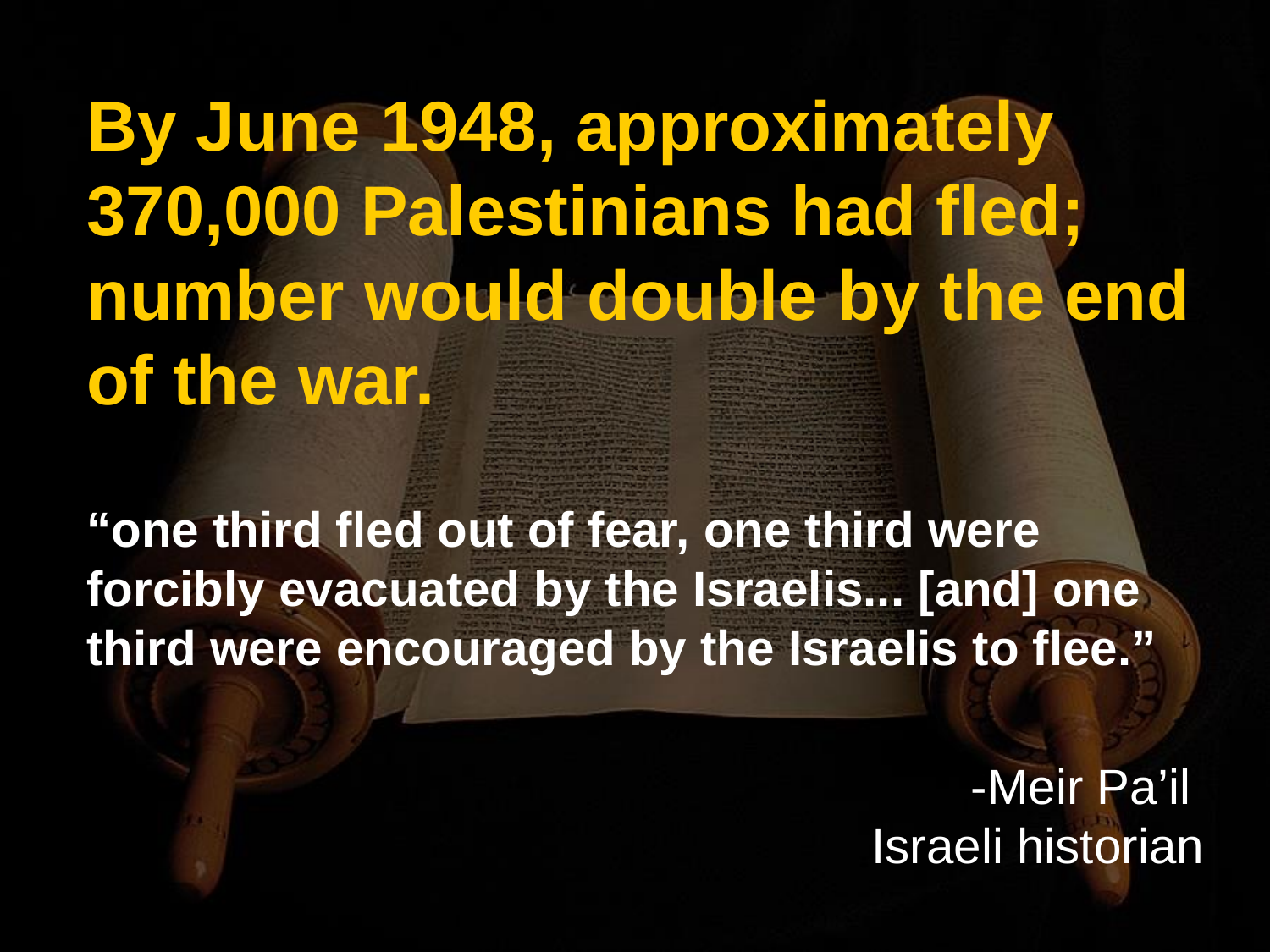

By June 1948, approximately 370,000 Palestinians had fled; number would double by the end of the war.

“one third fled out of fear, one third were forcibly evacuated by the Israelis... [and] one third were encouraged by the Israelis to flee.”

-Meir Pa’il
Israeli historian